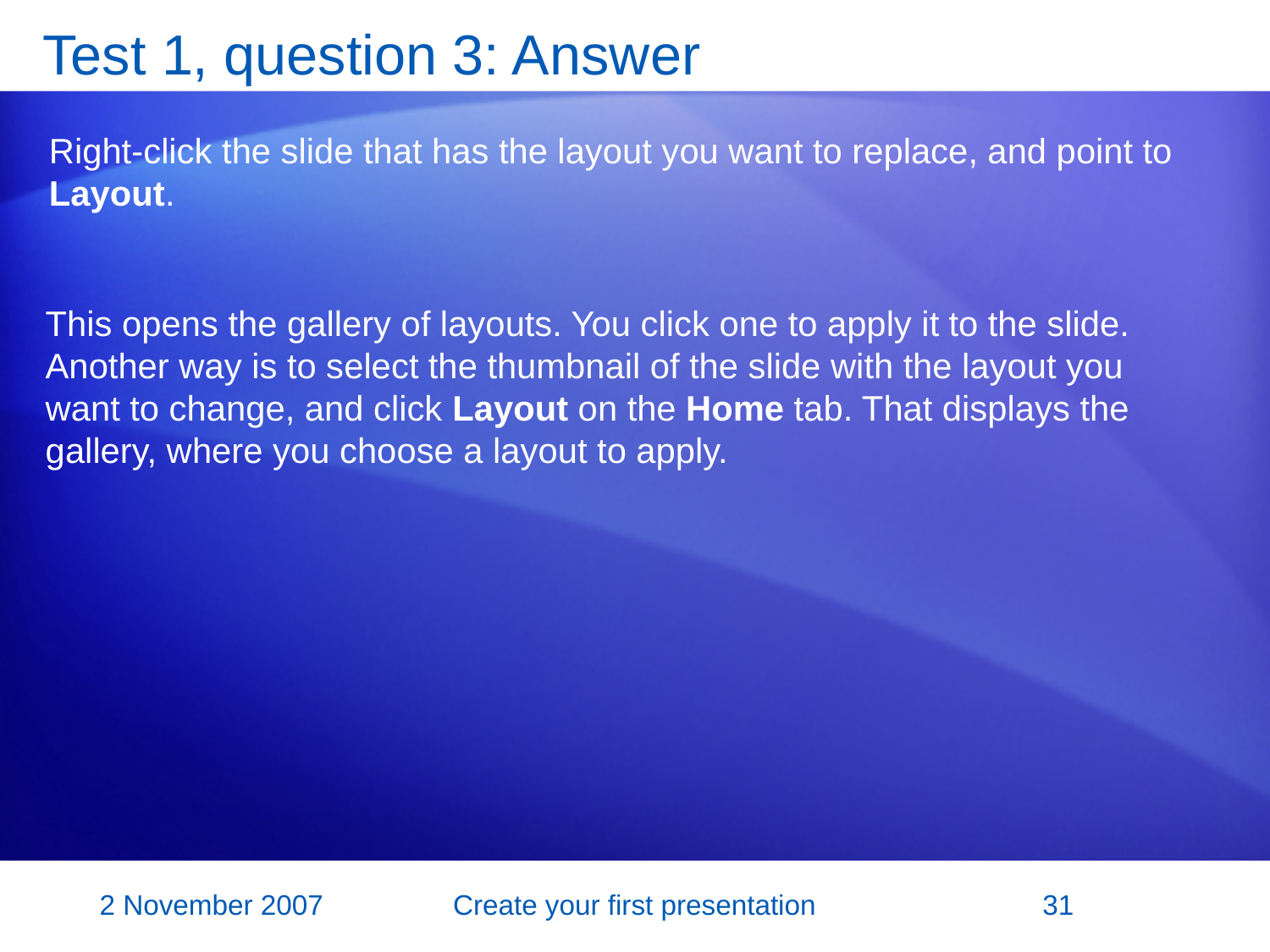

# Test 1, question 3: Answer
Right-click the slide that has the layout you want to replace, and point to Layout.
This opens the gallery of layouts. You click one to apply it to the slide. Another way is to select the thumbnail of the slide with the layout you want to change, and click Layout on the Home tab. That displays the gallery, where you choose a layout to apply.
2 November 2007
Create your first presentation
31